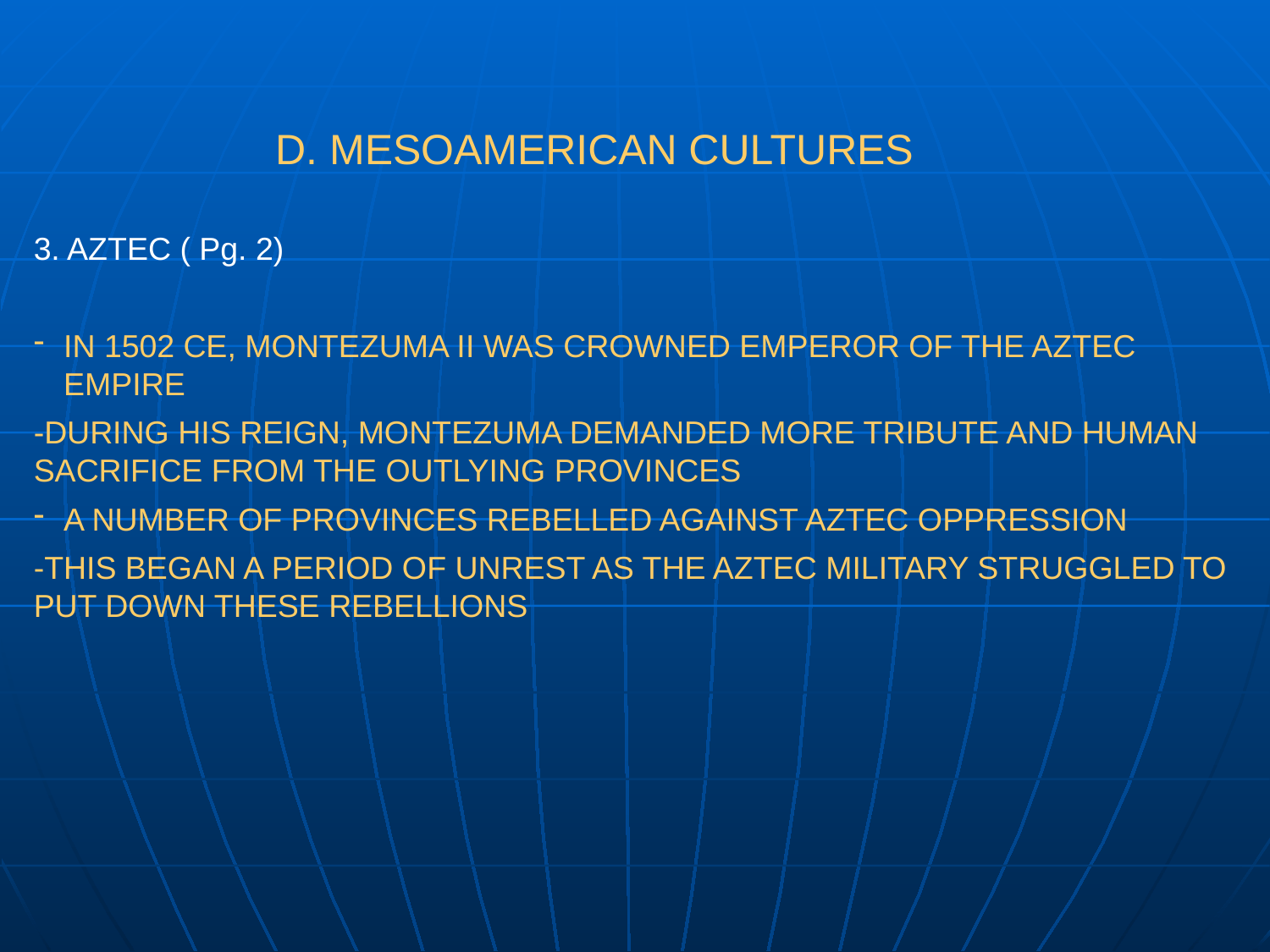

D. MESOAMERICAN CULTURES
3. AZTEC ( Pg. 2)

IN 1502 CE, MONTEZUMA II WAS CROWNED EMPEROR OF THE AZTEC EMPIRE
-DURING HIS REIGN, MONTEZUMA DEMANDED MORE TRIBUTE AND HUMAN SACRIFICE FROM THE OUTLYING PROVINCES
A NUMBER OF PROVINCES REBELLED AGAINST AZTEC OPPRESSION
-THIS BEGAN A PERIOD OF UNREST AS THE AZTEC MILITARY STRUGGLED TO PUT DOWN THESE REBELLIONS